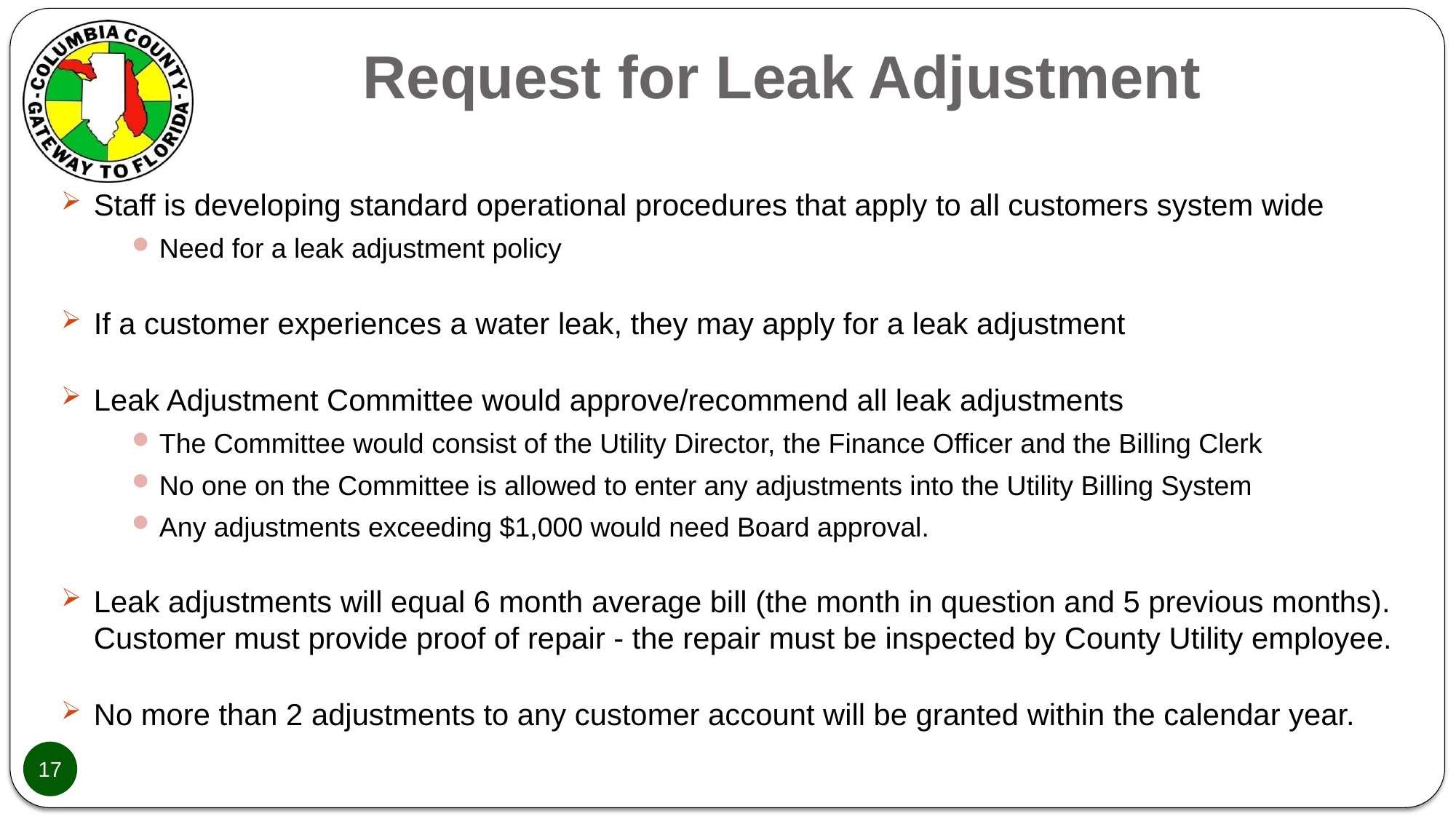

# Request for Leak Adjustment
Staff is developing standard operational procedures that apply to all customers system wide
Need for a leak adjustment policy

If a customer experiences a water leak, they may apply for a leak adjustment

Leak Adjustment Committee would approve/recommend all leak adjustments
The Committee would consist of the Utility Director, the Finance Officer and the Billing Clerk
No one on the Committee is allowed to enter any adjustments into the Utility Billing System
Any adjustments exceeding $1,000 would need Board approval.

Leak adjustments will equal 6 month average bill (the month in question and 5 previous months). Customer must provide proof of repair - the repair must be inspected by County Utility employee.

No more than 2 adjustments to any customer account will be granted within the calendar year.

17